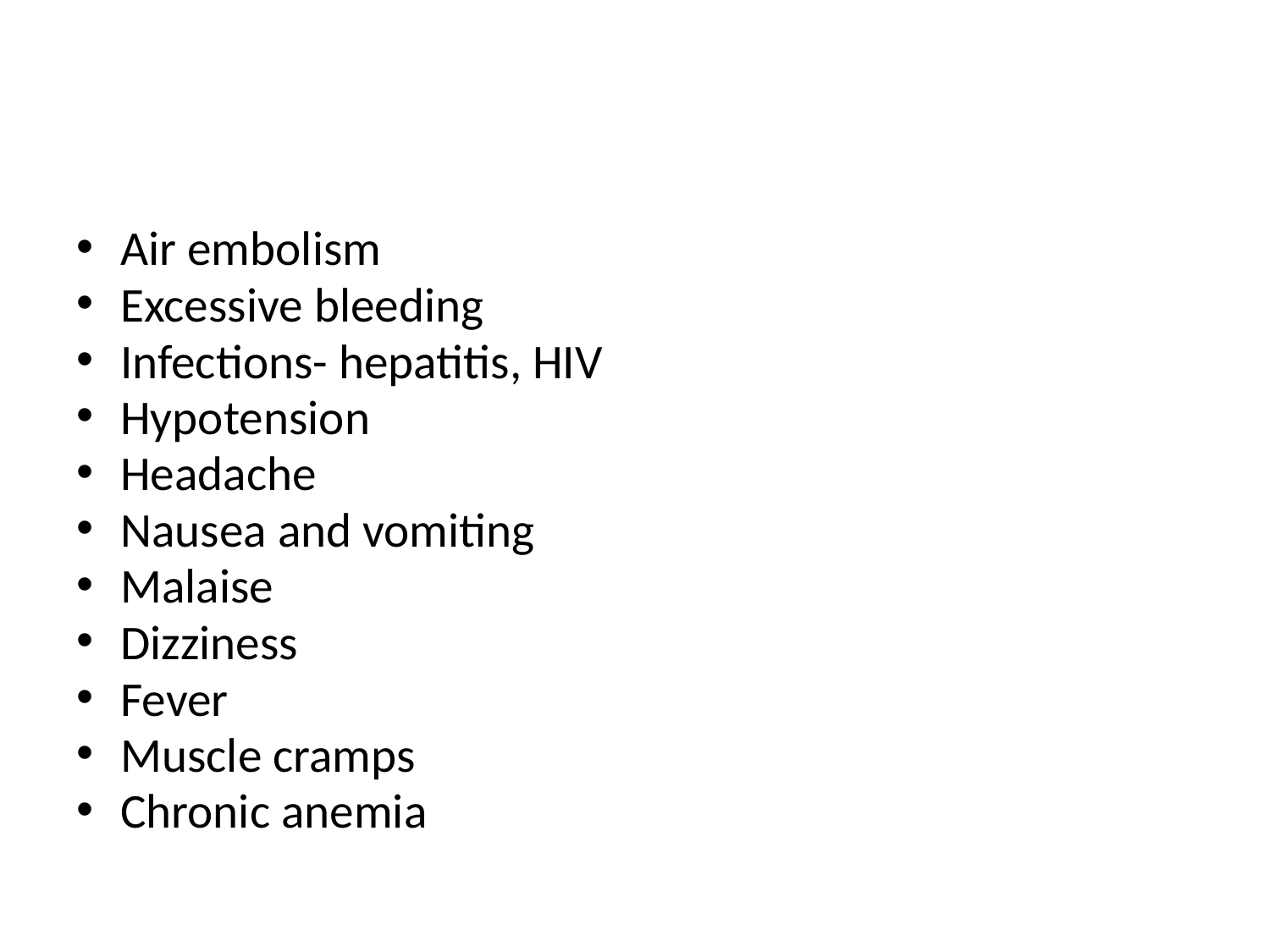

#
Air embolism
Excessive bleeding
Infections- hepatitis, HIV
Hypotension
Headache
Nausea and vomiting
Malaise
Dizziness
Fever
Muscle cramps
Chronic anemia